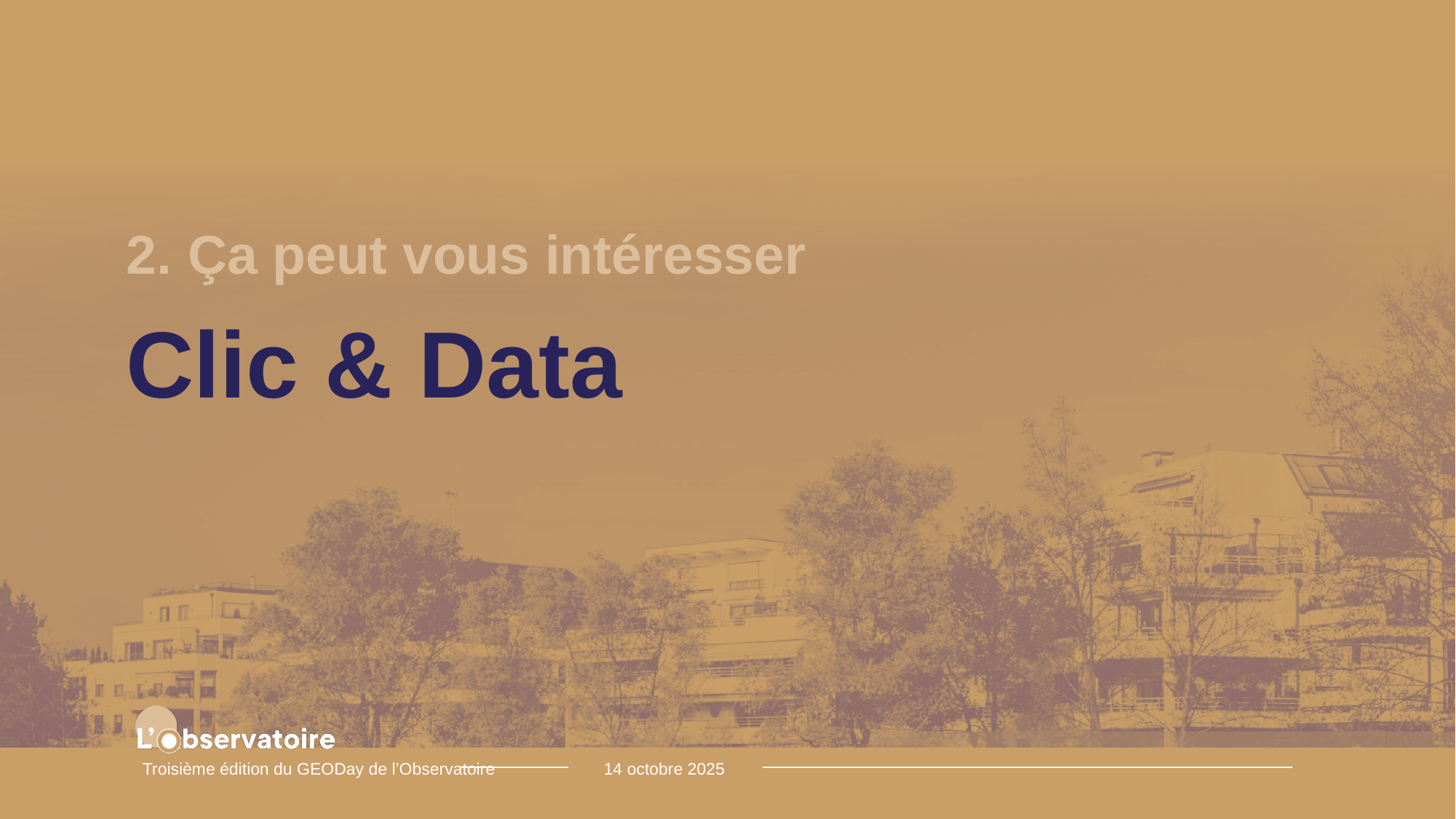

Ça peut vous intéresser
# Clic & Data